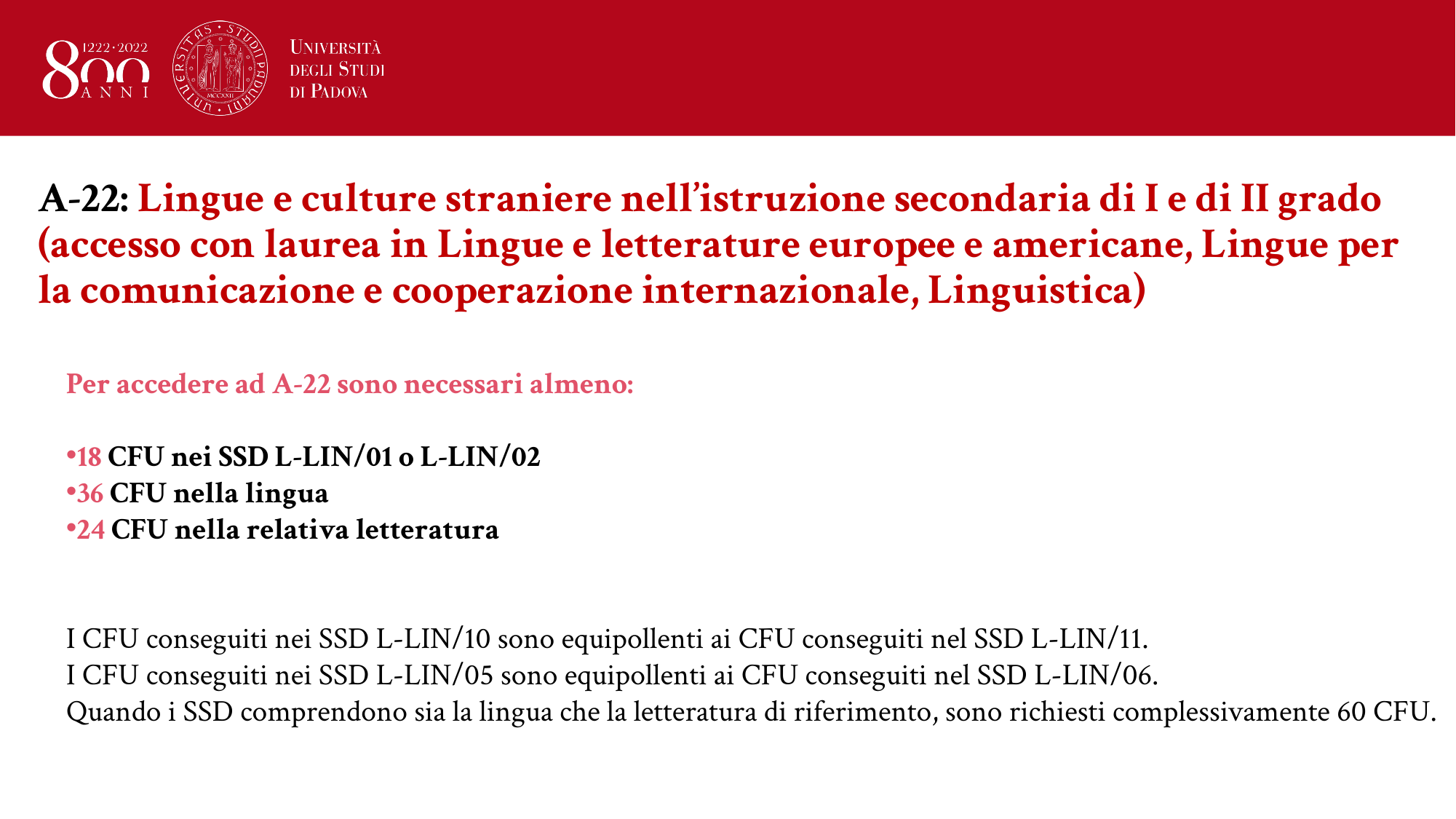

# A-22: Lingue e culture straniere nell’istruzione secondaria di I e di II grado (accesso con laurea in Lingue e letterature europee e americane, Lingue per la comunicazione e cooperazione internazionale, Linguistica)
Per accedere ad A-22 sono necessari almeno:

18 CFU nei SSD L-LIN/01 o L-LIN/02
36 CFU nella lingua
24 CFU nella relativa letteratura

I CFU conseguiti nei SSD L-LIN/10 sono equipollenti ai CFU conseguiti nel SSD L-LIN/11.
I CFU conseguiti nei SSD L-LIN/05 sono equipollenti ai CFU conseguiti nel SSD L-LIN/06.
Quando i SSD comprendono sia la lingua che la letteratura di riferimento, sono richiesti complessivamente 60 CFU.